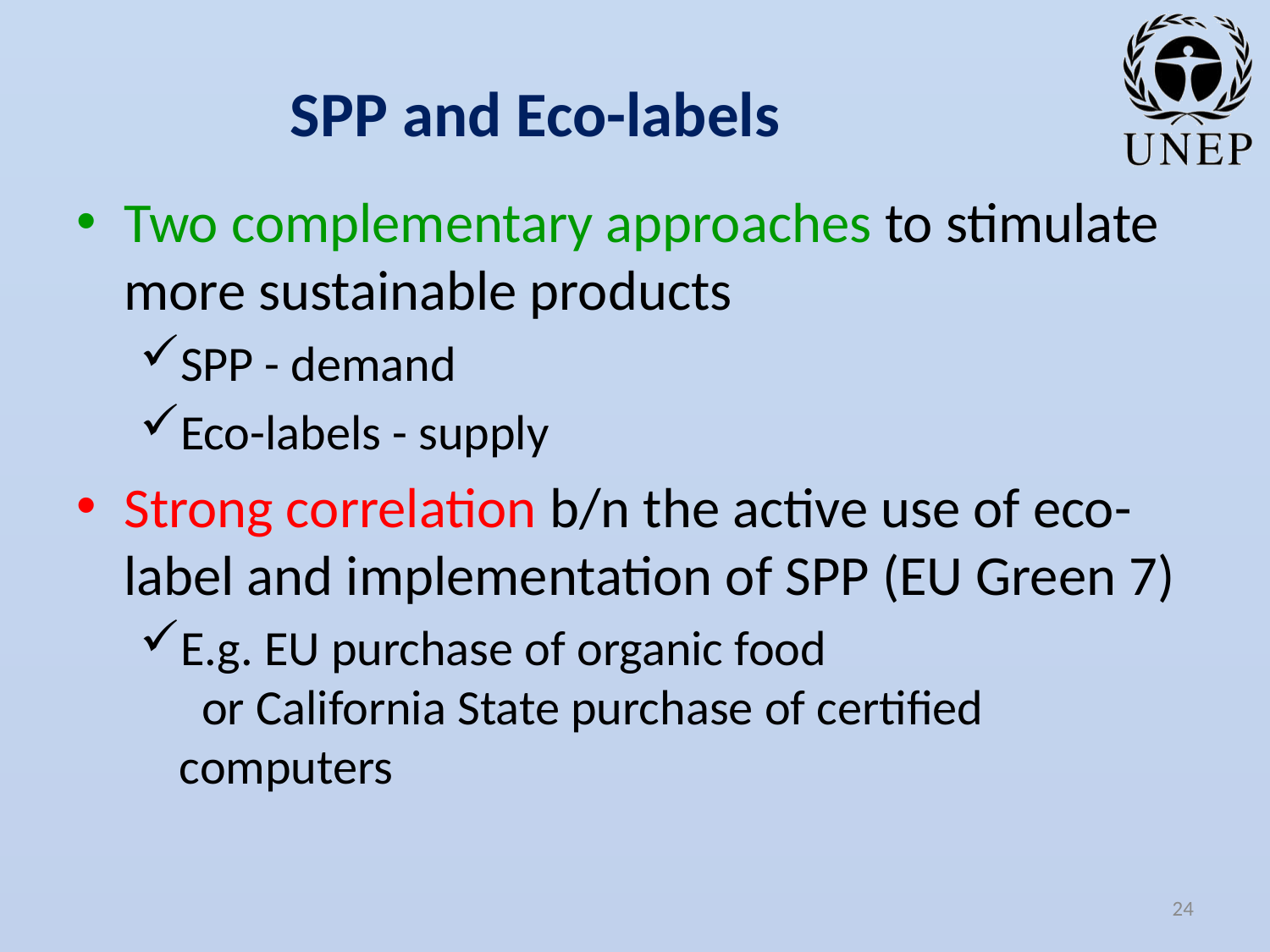

# SPP and Eco-labels
Two complementary approaches to stimulate more sustainable products
SPP - demand
Eco-labels - supply
Strong correlation b/n the active use of eco-label and implementation of SPP (EU Green 7)
E.g. EU purchase of organic food                                   or California State purchase of certified computers

24